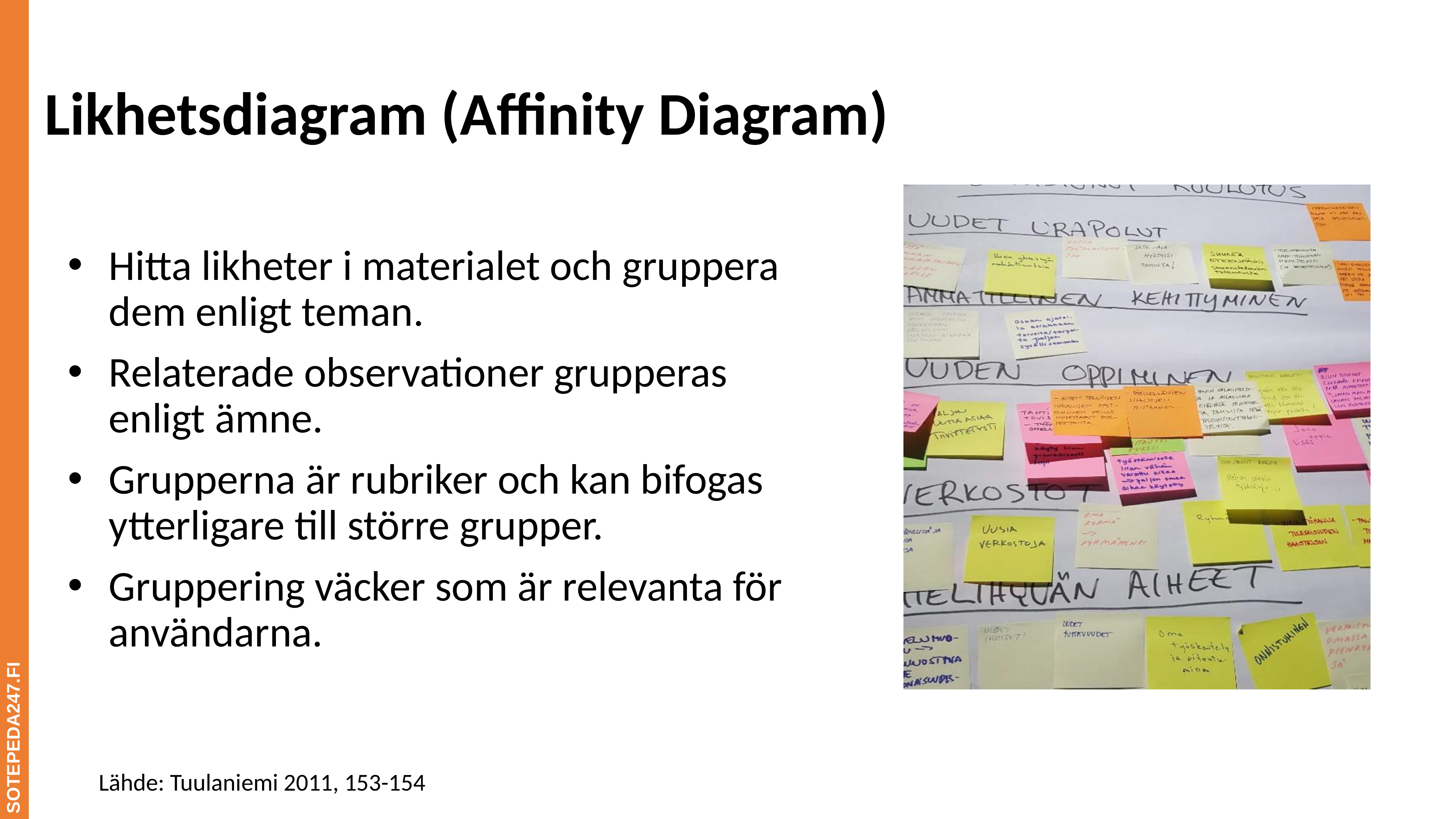

# Likhetsdiagram (Affinity Diagram)

Hitta likheter i materialet och gruppera dem enligt teman.
Relaterade observationer grupperas enligt ämne.
Grupperna är rubriker och kan bifogas ytterligare till större grupper.
Gruppering väcker som är relevanta för användarna.
SOTEPEDA247.FI
Lähde: Tuulaniemi 2011, 153-154